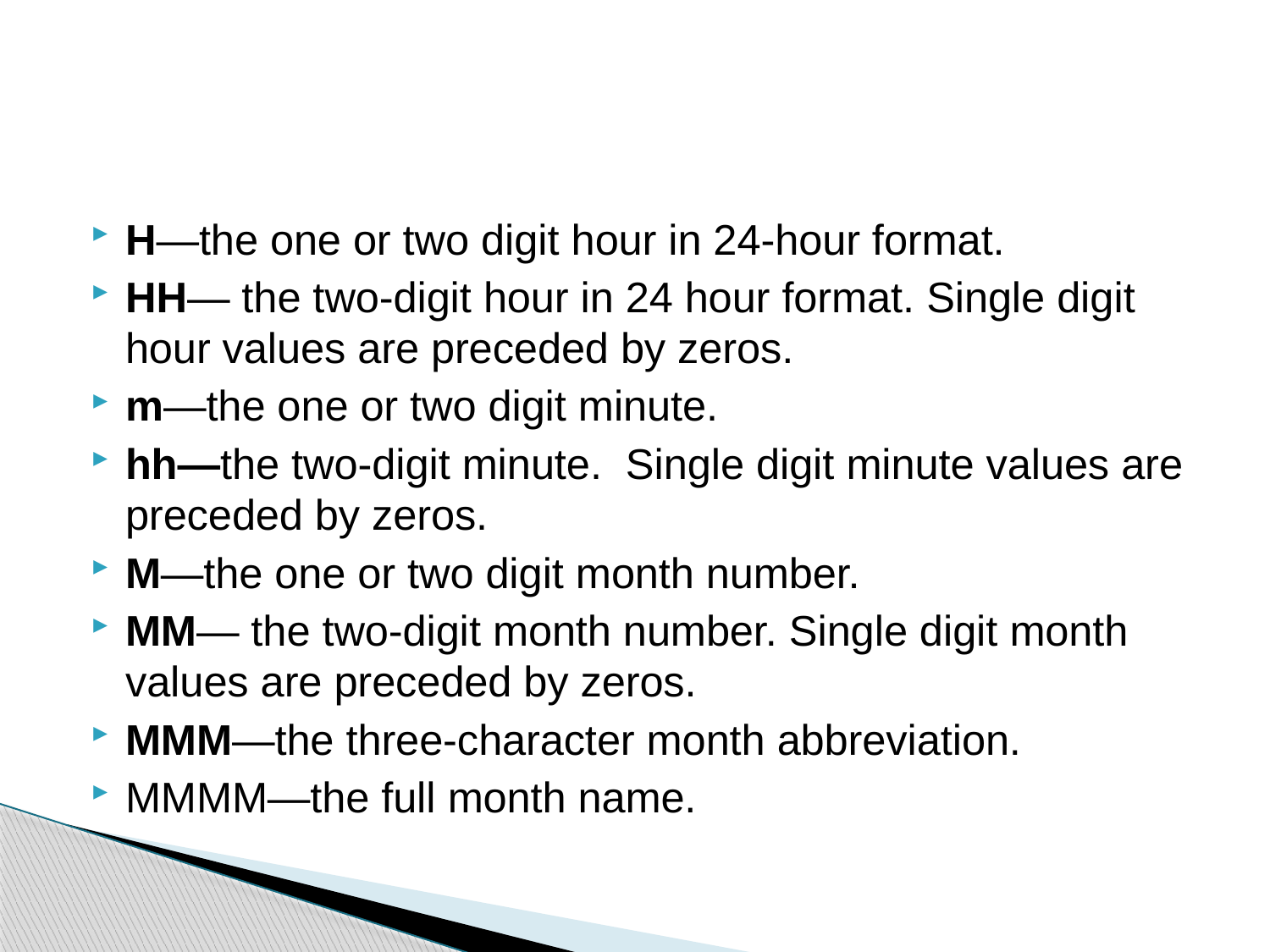

#
H—the one or two digit hour in 24-hour format.
HH— the two-digit hour in 24 hour format. Single digit hour values are preceded by zeros.
m—the one or two digit minute.
hh—the two-digit minute.  Single digit minute values are preceded by zeros.
M—the one or two digit month number.
MM— the two-digit month number. Single digit month values are preceded by zeros.
MMM—the three-character month abbreviation.
MMMM—the full month name.